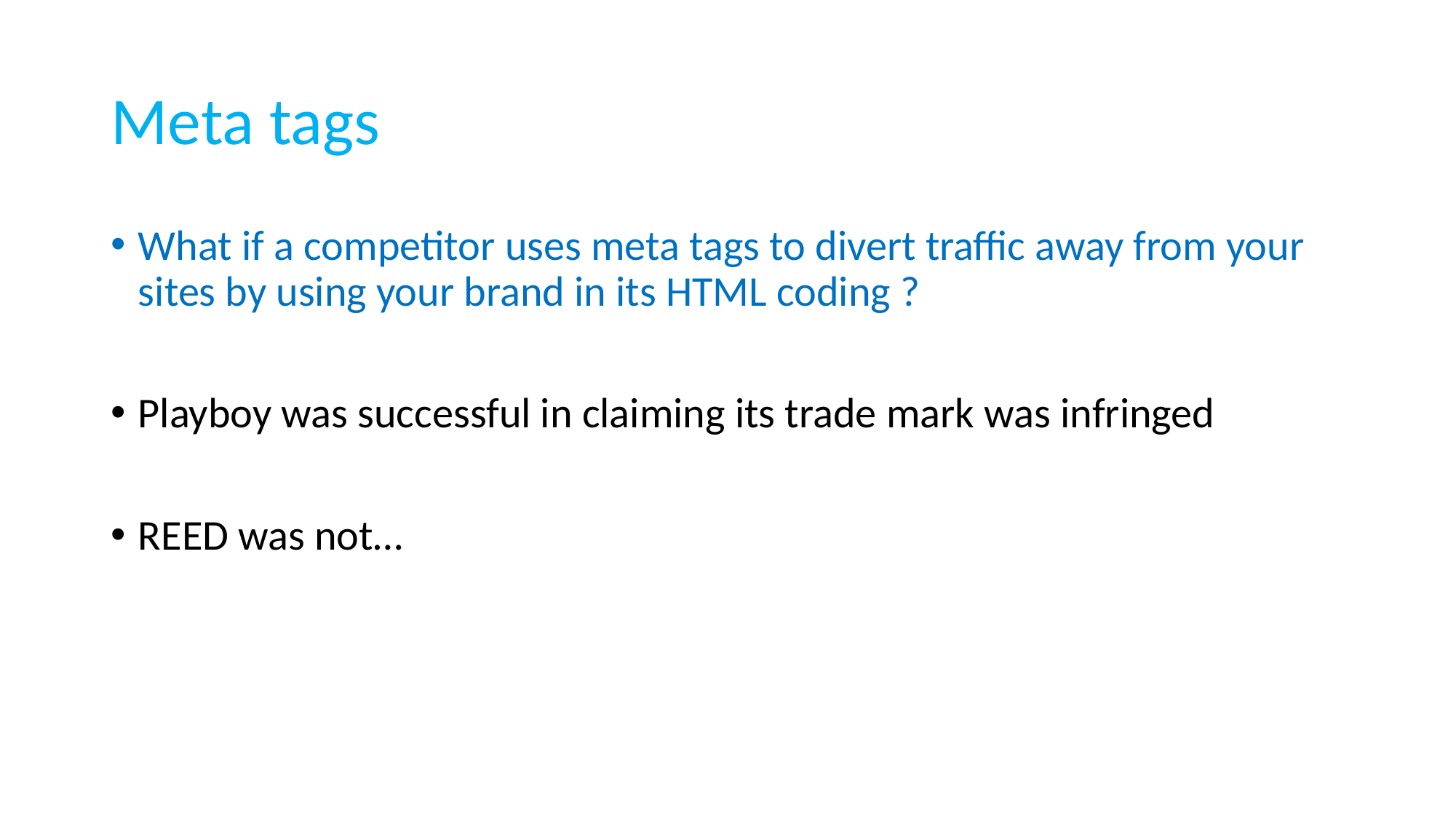

# Meta tags
What if a competitor uses meta tags to divert traffic away from your sites by using your brand in its HTML coding ?

Playboy was successful in claiming its trade mark was infringed

REED was not…